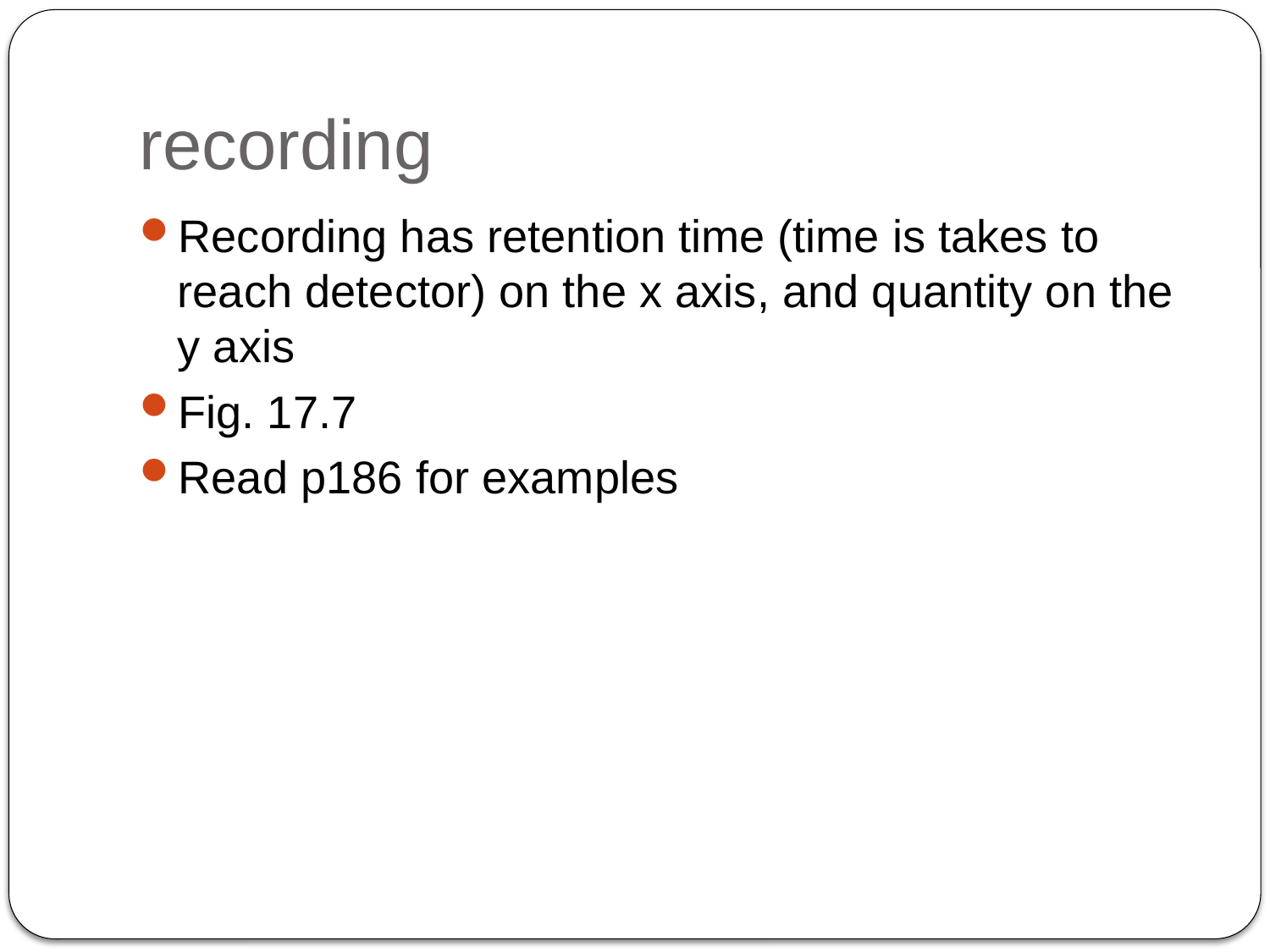

# recording
Recording has retention time (time is takes to reach detector) on the x axis, and quantity on the y axis
Fig. 17.7
Read p186 for examples